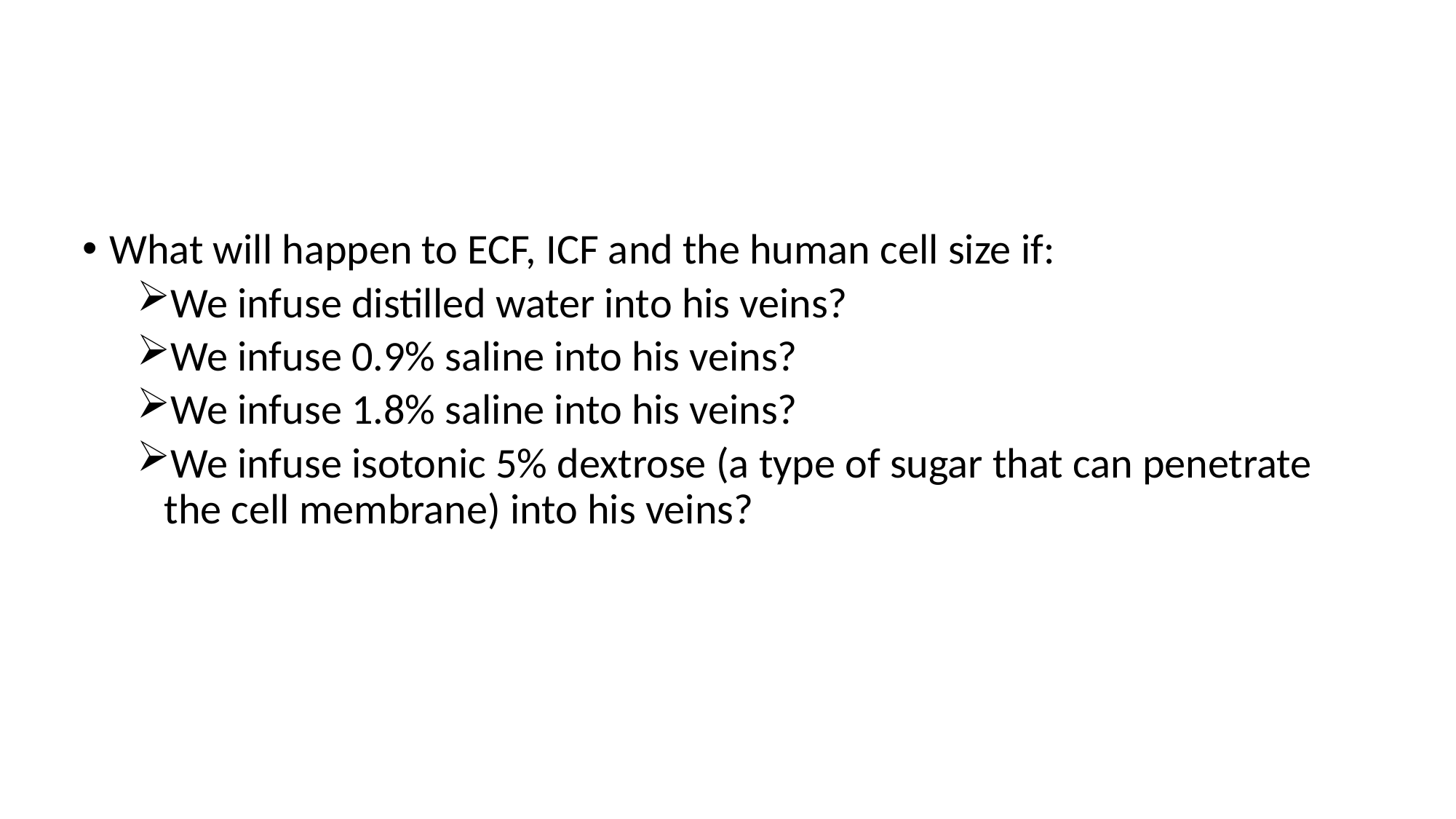

#
What will happen to ECF, ICF and the human cell size if:
We infuse distilled water into his veins?
We infuse 0.9% saline into his veins?
We infuse 1.8% saline into his veins?
We infuse isotonic 5% dextrose (a type of sugar that can penetrate the cell membrane) into his veins?